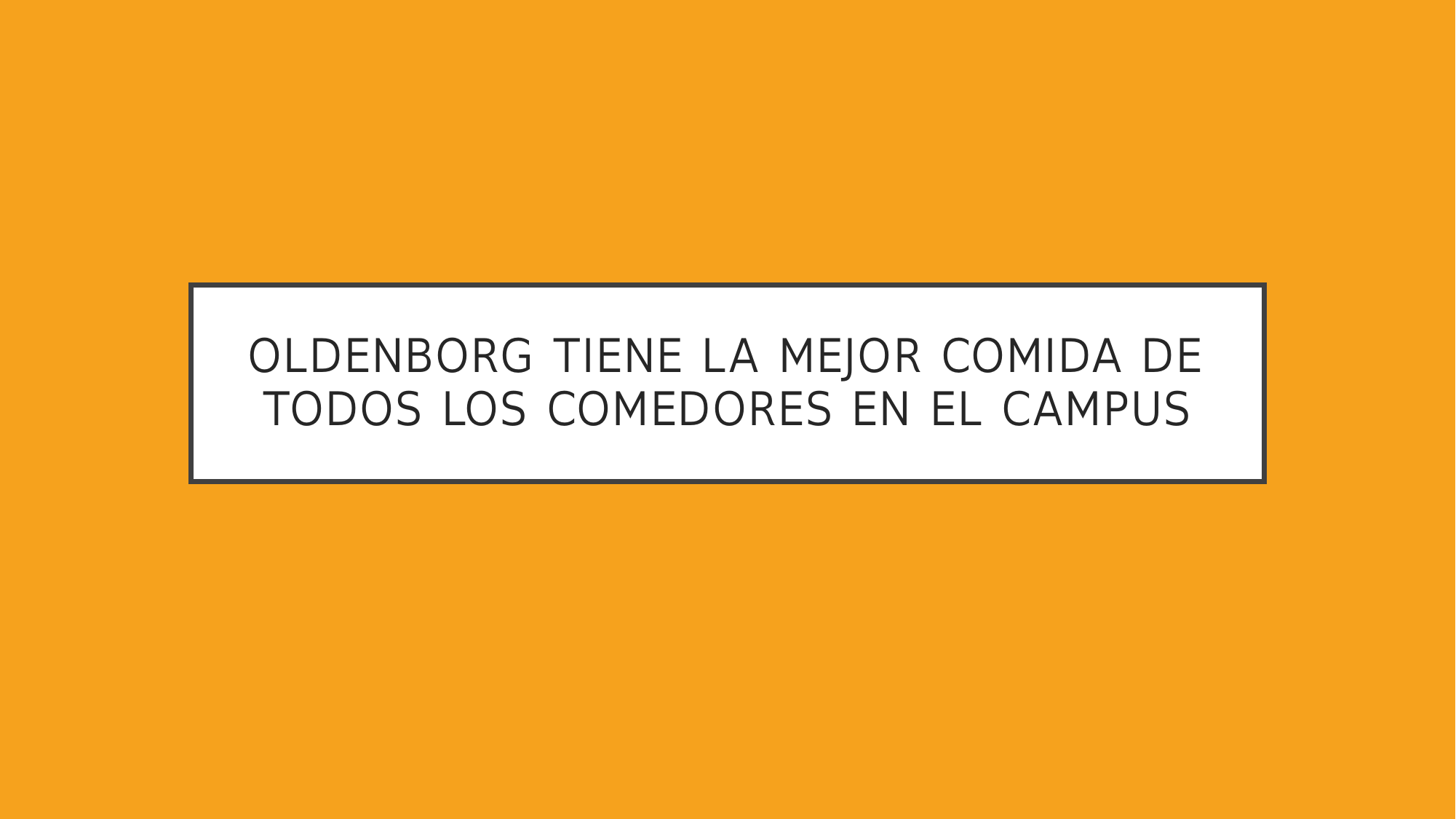

# Oldenborg tiene la mejor comida de todos los comedores en el campus